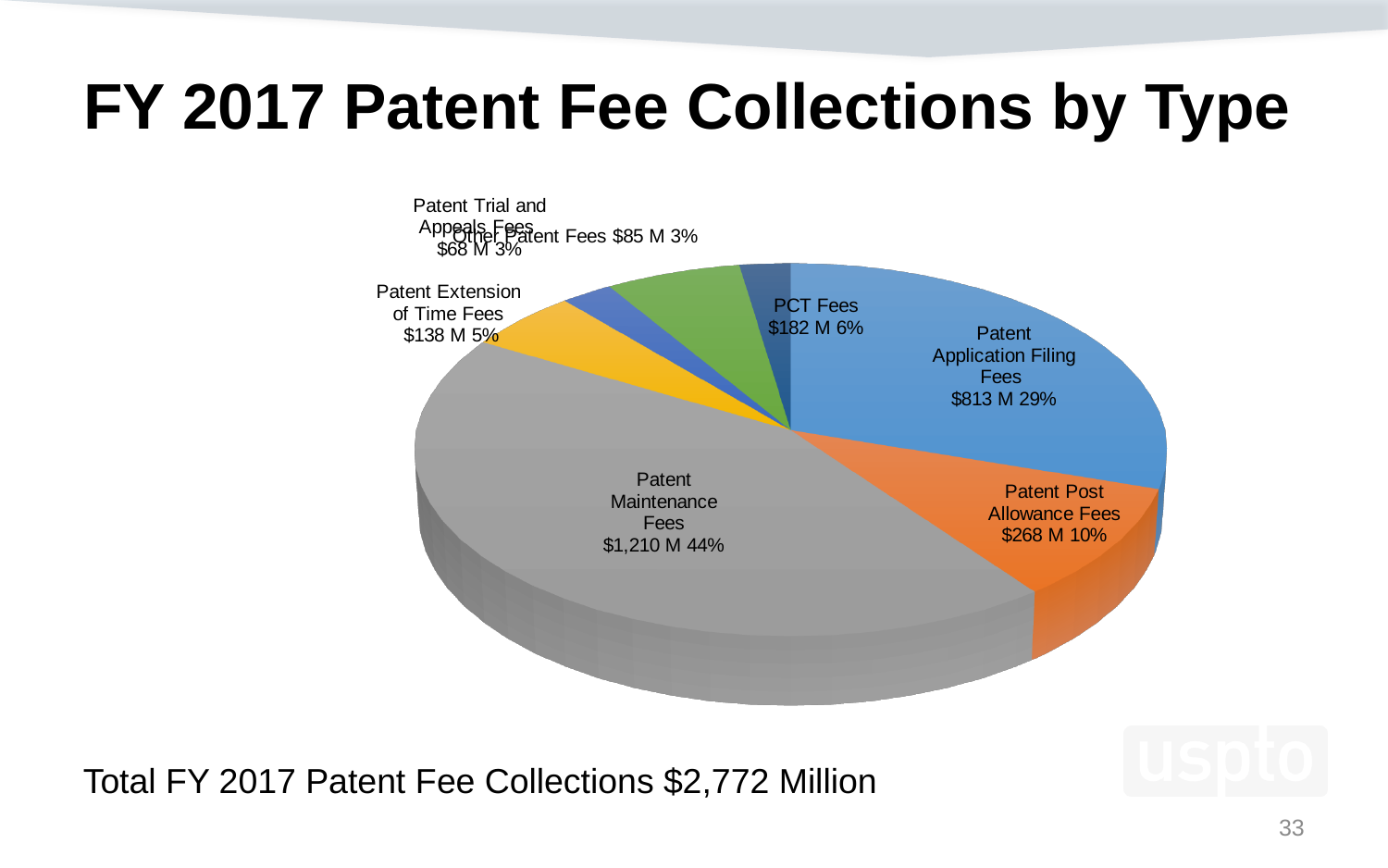

# FY 2017 Patent Fee Collections by Type

[unsupported chart]

Total FY 2017 Patent Fee Collections $2,772 Million
33